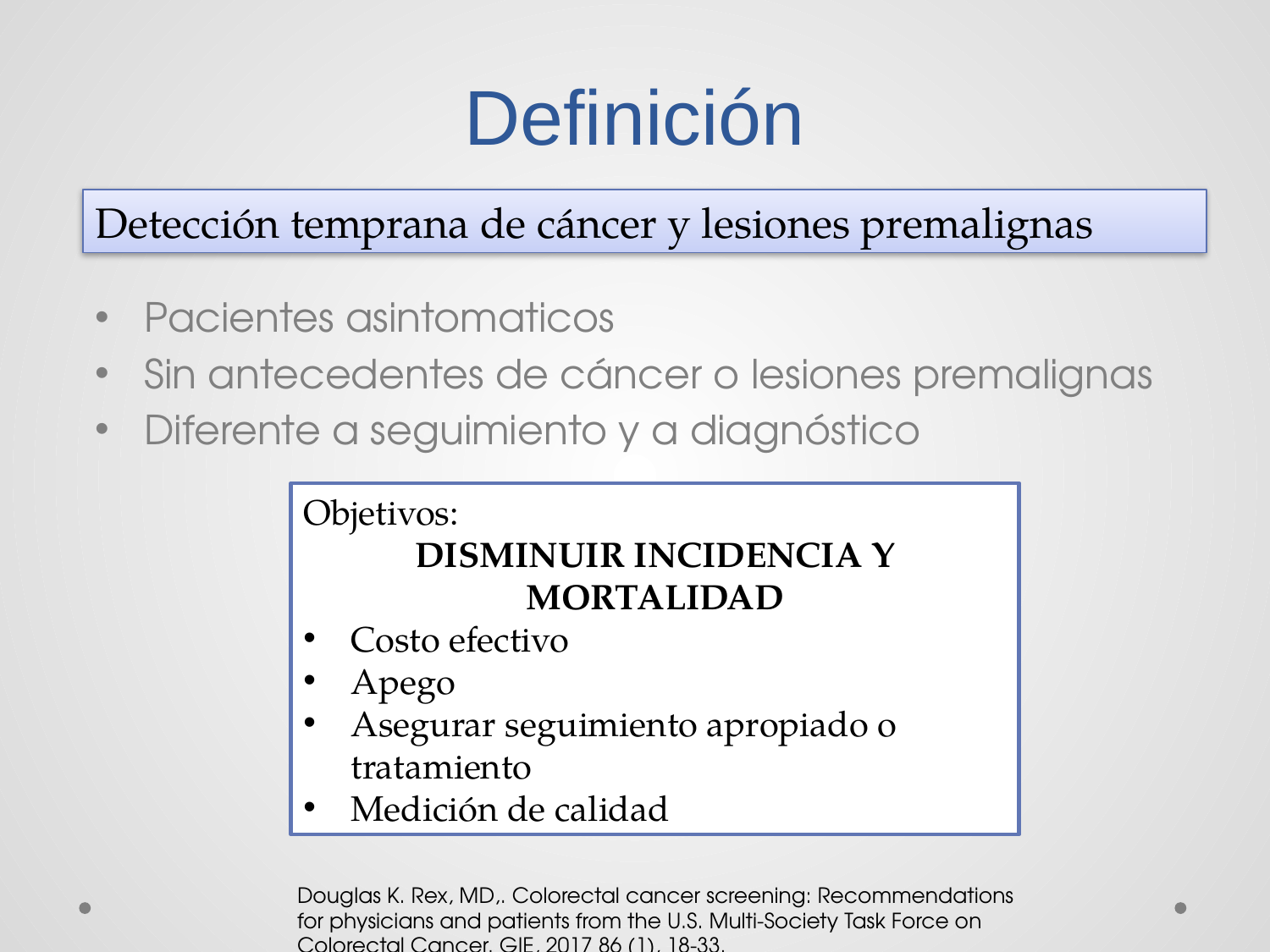

# Definición
Detección temprana de cáncer y lesiones premalignas
Pacientes asintomaticos
Sin antecedentes de cáncer o lesiones premalignas
Diferente a seguimiento y a diagnóstico
Objetivos:
DISMINUIR INCIDENCIA Y MORTALIDAD
Costo efectivo
Apego
Asegurar seguimiento apropiado o tratamiento
Medición de calidad
Douglas K. Rex, MD,. Colorectal cancer screening: Recommendations for physicians and patients from the U.S. Multi-Society Task Force on Colorectal Cancer. GIE, 2017 86 (1), 18-33.